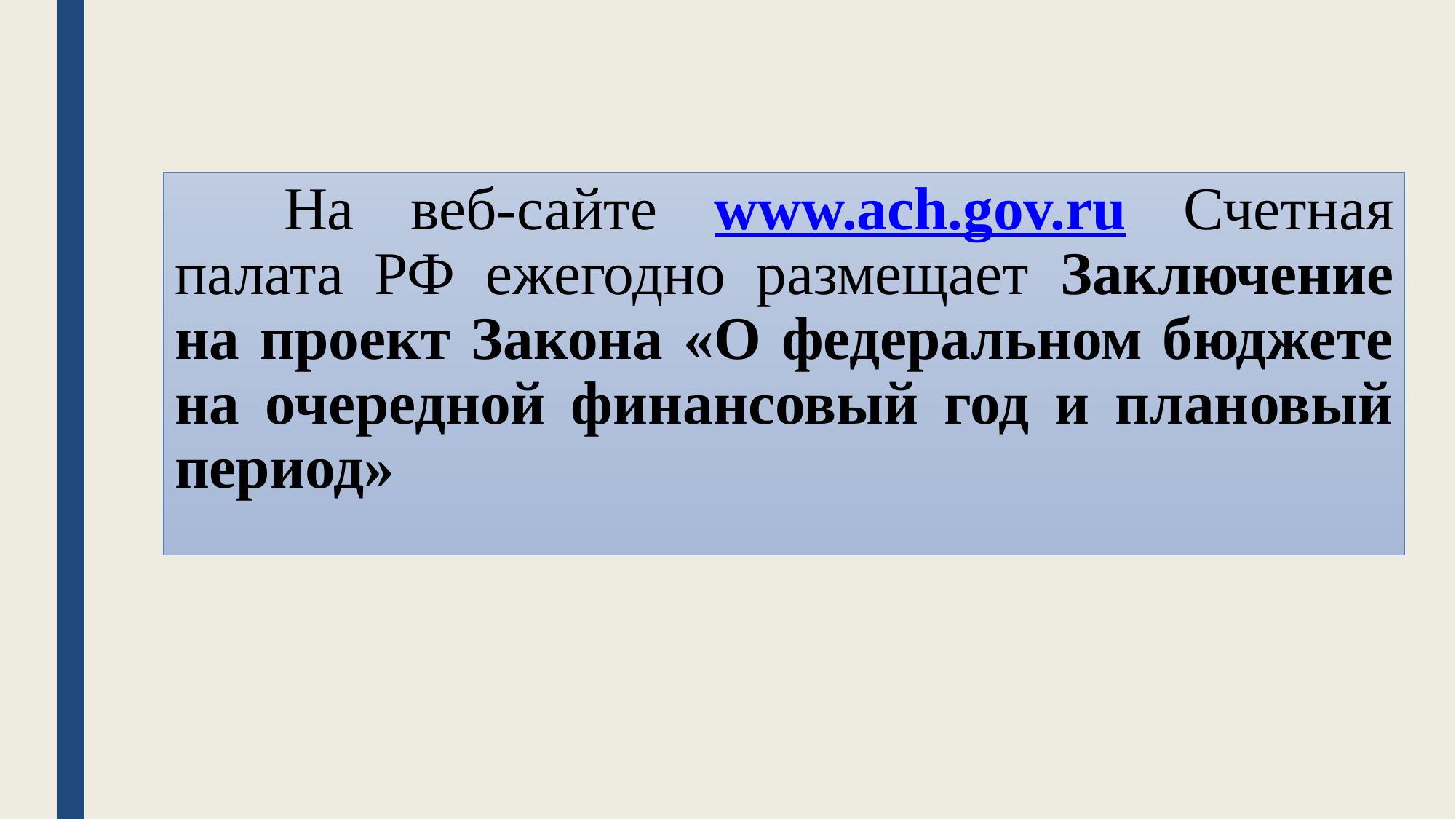

# На веб-сайте www.ach.gov.ru Счетная палата РФ ежегодно размещает Заключение на проект Закона «О федеральном бюджете на очередной финансовый год и плановый период»